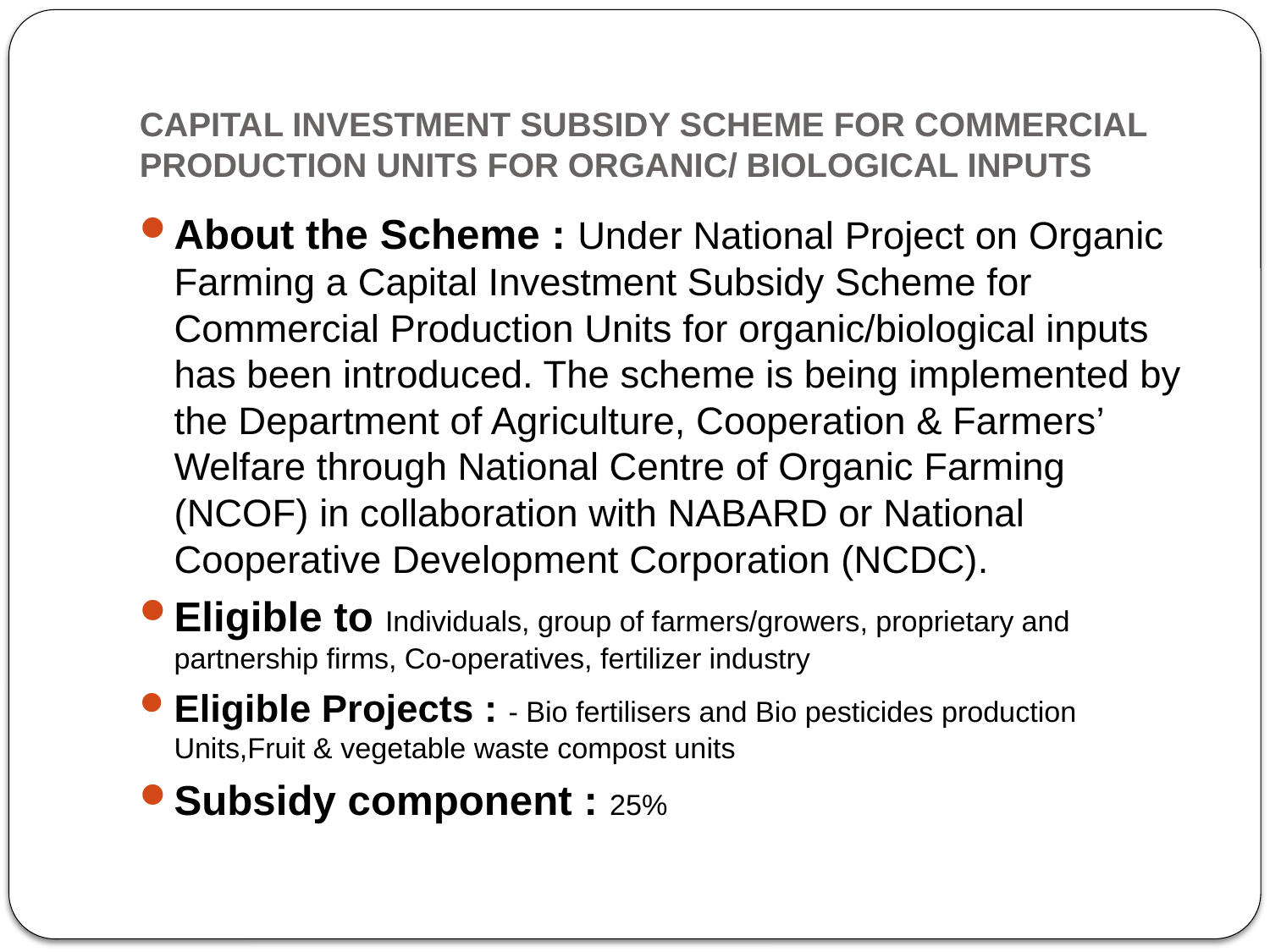

# Capital Investment Subsidy Scheme for Commercial Production Units for organic/ biological Inputs
About the Scheme : Under National Project on Organic Farming a Capital Investment Subsidy Scheme for Commercial Production Units for organic/biological inputs has been introduced. The scheme is being implemented by the Department of Agriculture, Cooperation & Farmers’ Welfare through National Centre of Organic Farming (NCOF) in collaboration with NABARD or National Cooperative Development Corporation (NCDC).
Eligible to Individuals, group of farmers/growers, proprietary and partnership firms, Co-operatives, fertilizer industry
Eligible Projects : - Bio fertilisers and Bio pesticides production Units,Fruit & vegetable waste compost units
Subsidy component : 25%